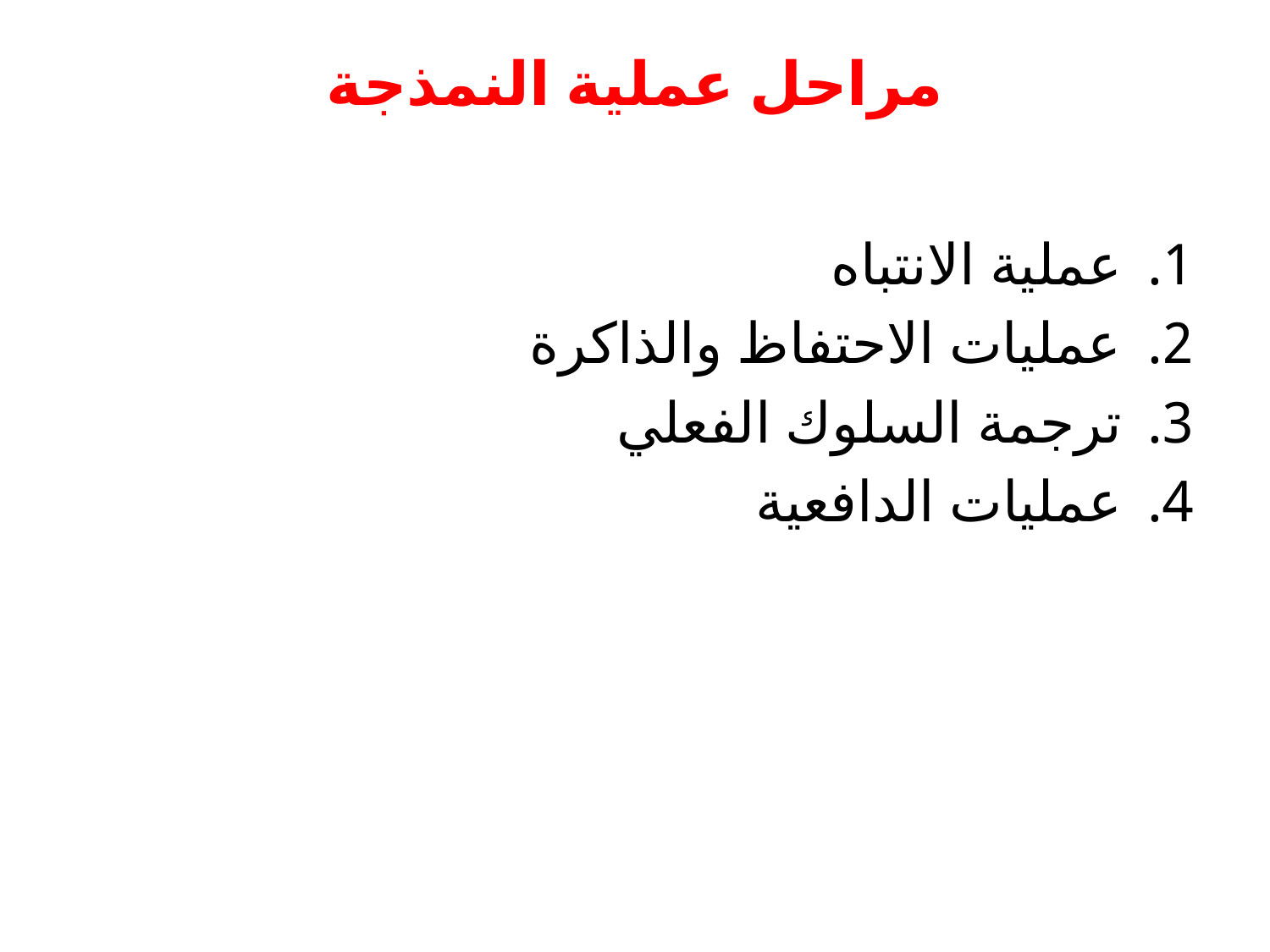

# مراحل عملية النمذجة
عملية الانتباه
عمليات الاحتفاظ والذاكرة
ترجمة السلوك الفعلي
عمليات الدافعية